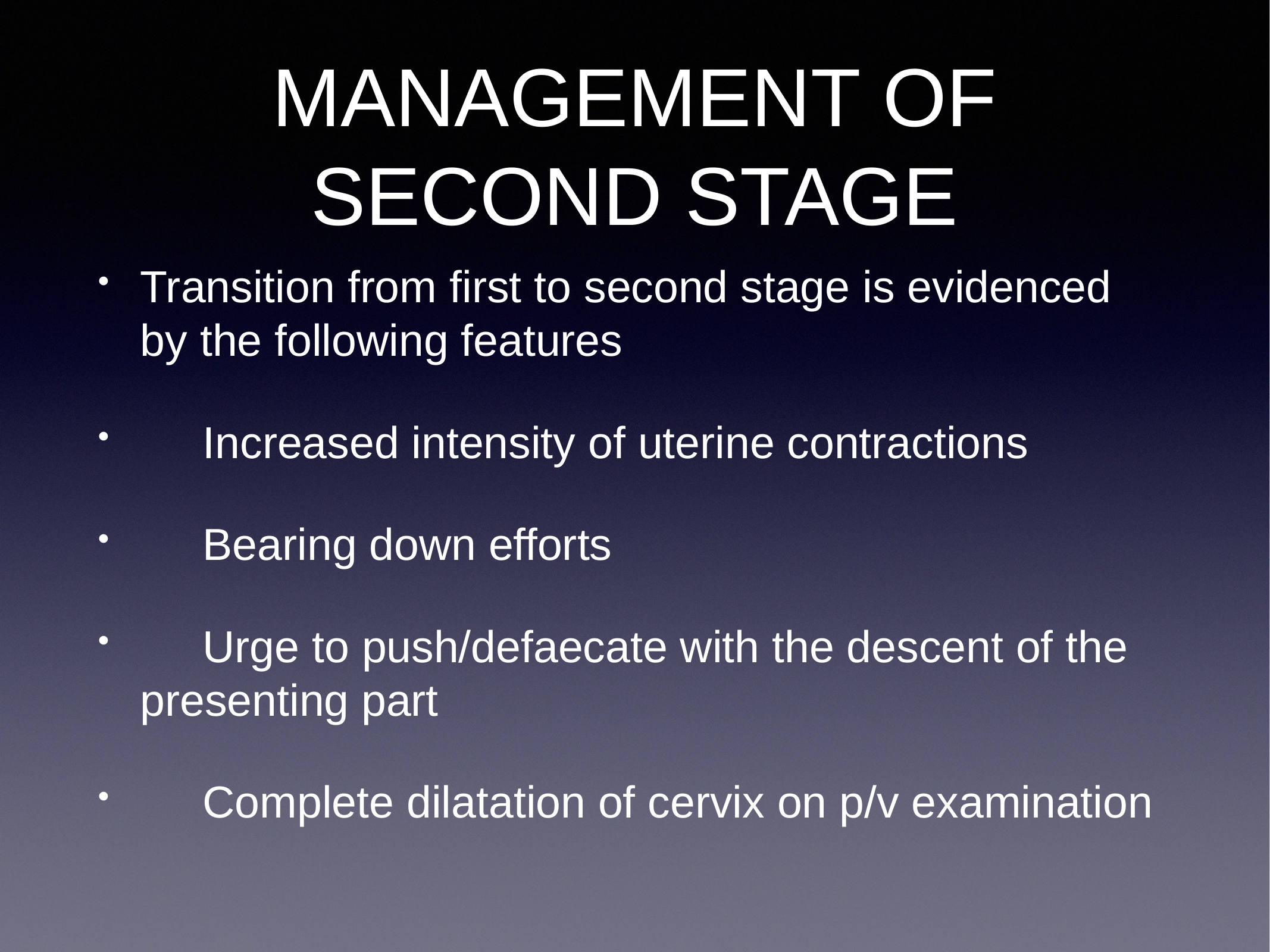

# MANAGEMENT OF SECOND STAGE
Transition from first to second stage is evidenced by the following features
     Increased intensity of uterine contractions
     Bearing down efforts
     Urge to push/defaecate with the descent of the presenting part
     Complete dilatation of cervix on p/v examination